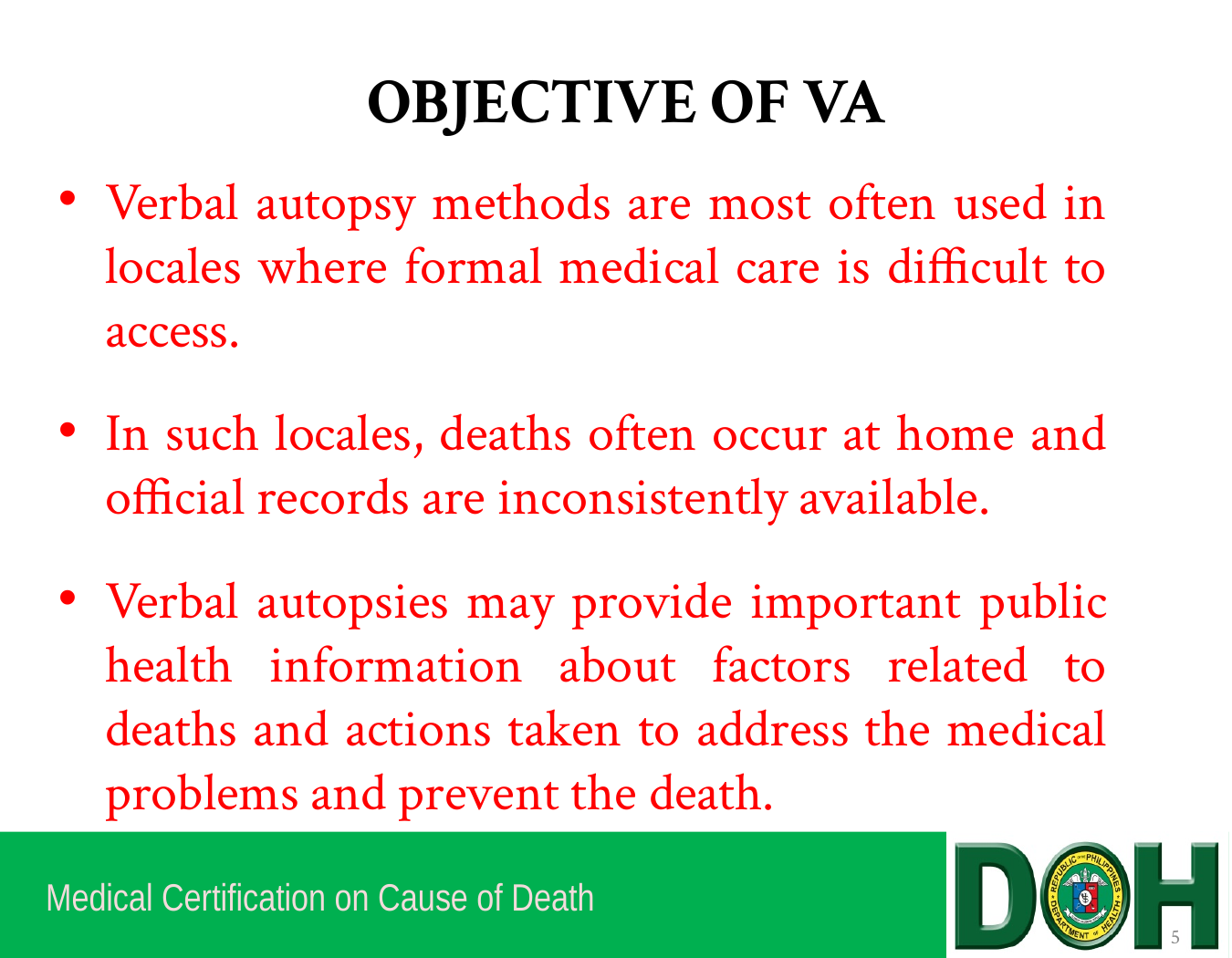

# OBJECTIVE OF VA
Verbal autopsy methods are most often used in locales where formal medical care is difficult to access.

In such locales, deaths often occur at home and official records are inconsistently available.

Verbal autopsies may provide important public health information about factors related to deaths and actions taken to address the medical problems and prevent the death.